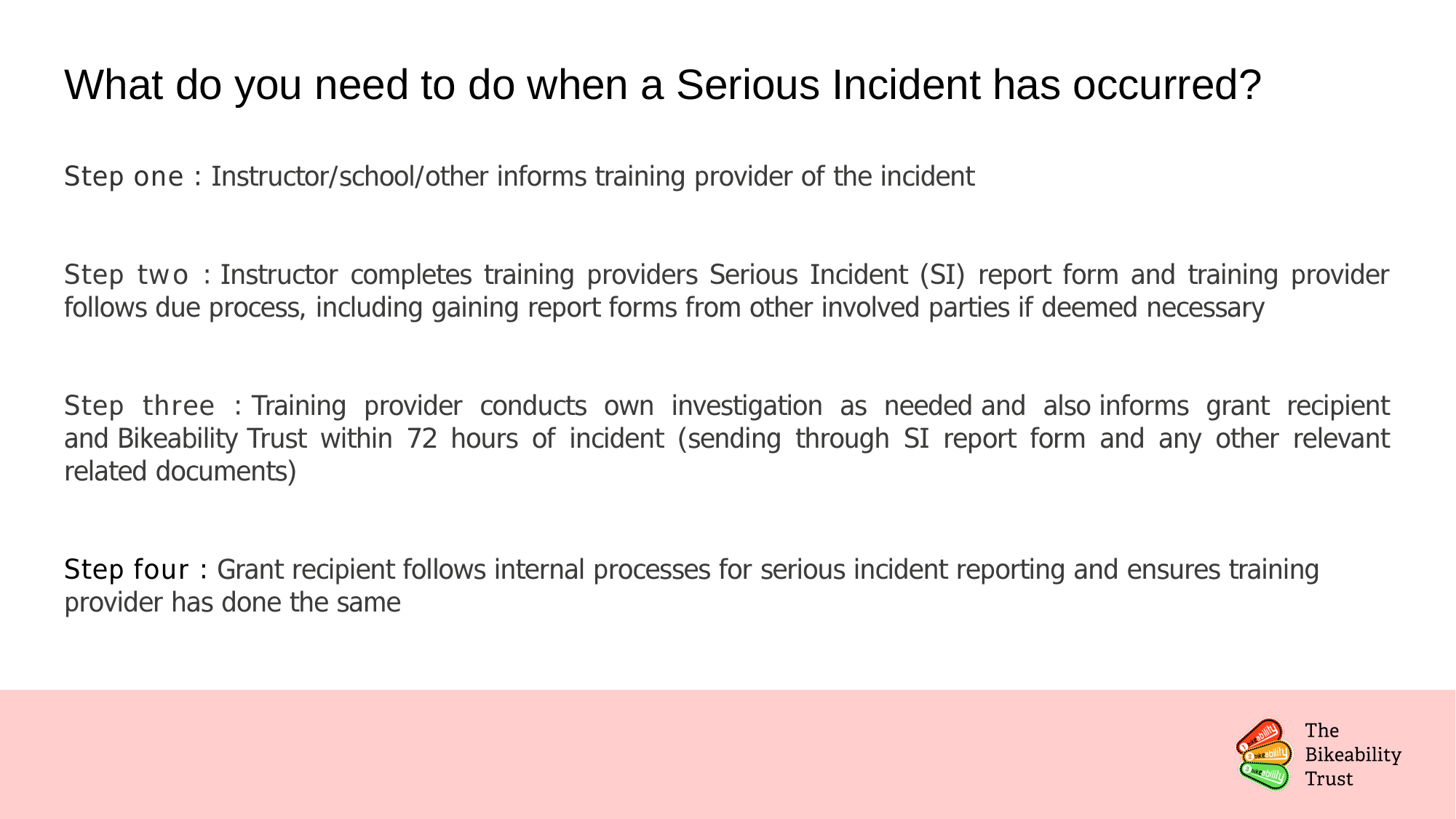

# What do you need to do when a Serious Incident has occurred?
Step one : Instructor/school/other informs training provider of the incident

Step two : Instructor completes training providers Serious Incident (SI) report form and training provider follows due process, including gaining report forms from other involved parties if deemed necessary

Step three : Training provider conducts own investigation as needed and also informs grant recipient and Bikeability Trust within 72 hours of incident (sending through SI report form and any other relevant related documents)

Step four : Grant recipient follows internal processes for serious incident reporting and ensures training provider has done the same